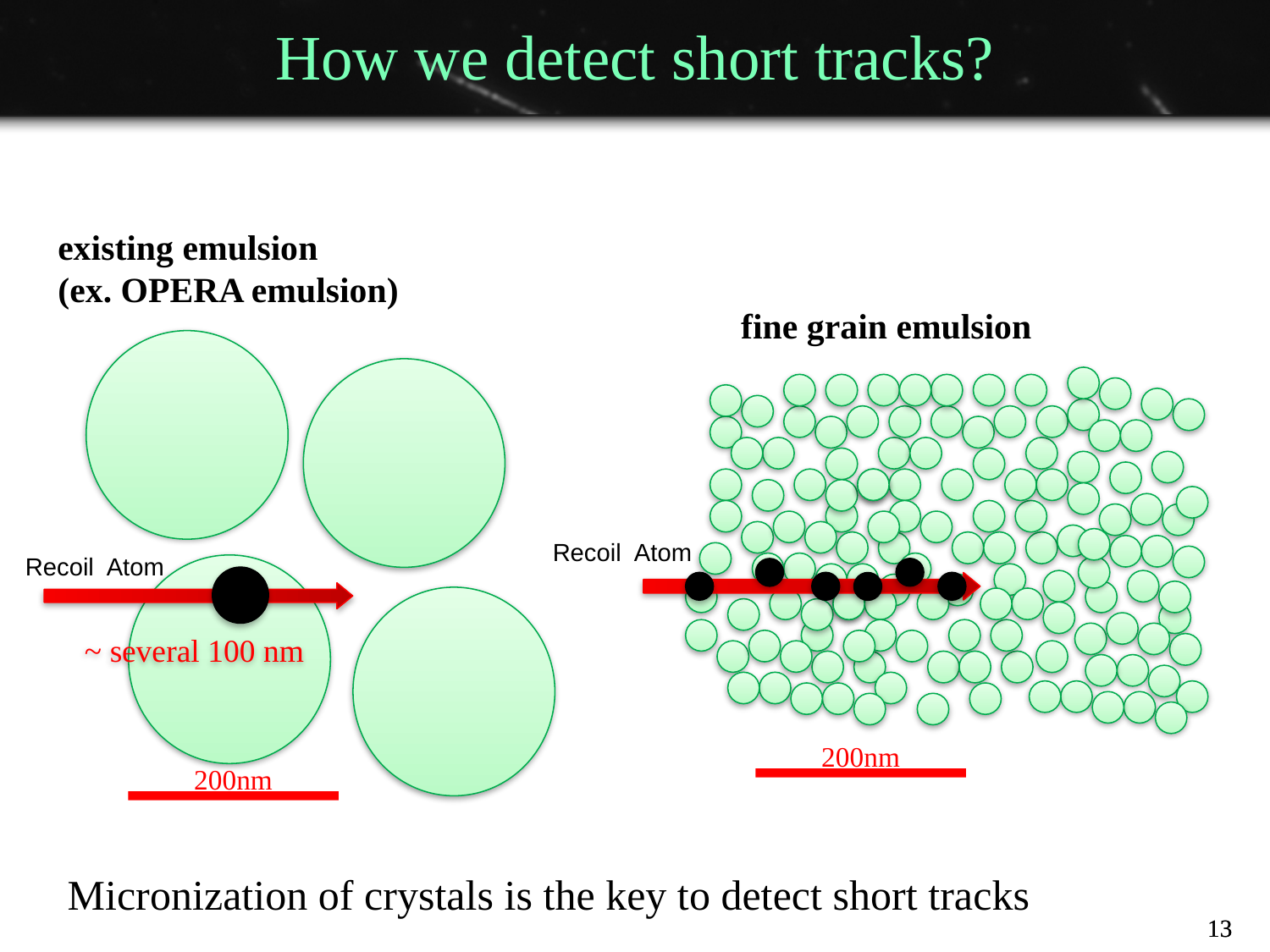

# How we detect short tracks?
existing emulsion
(ex. OPERA emulsion)

Recoil  Atom

~ several 100 nm

200nm

fine grain emulsion

Recoil  Atom

200nm

Micronization of crystals is the key to detect short tracks
13
13